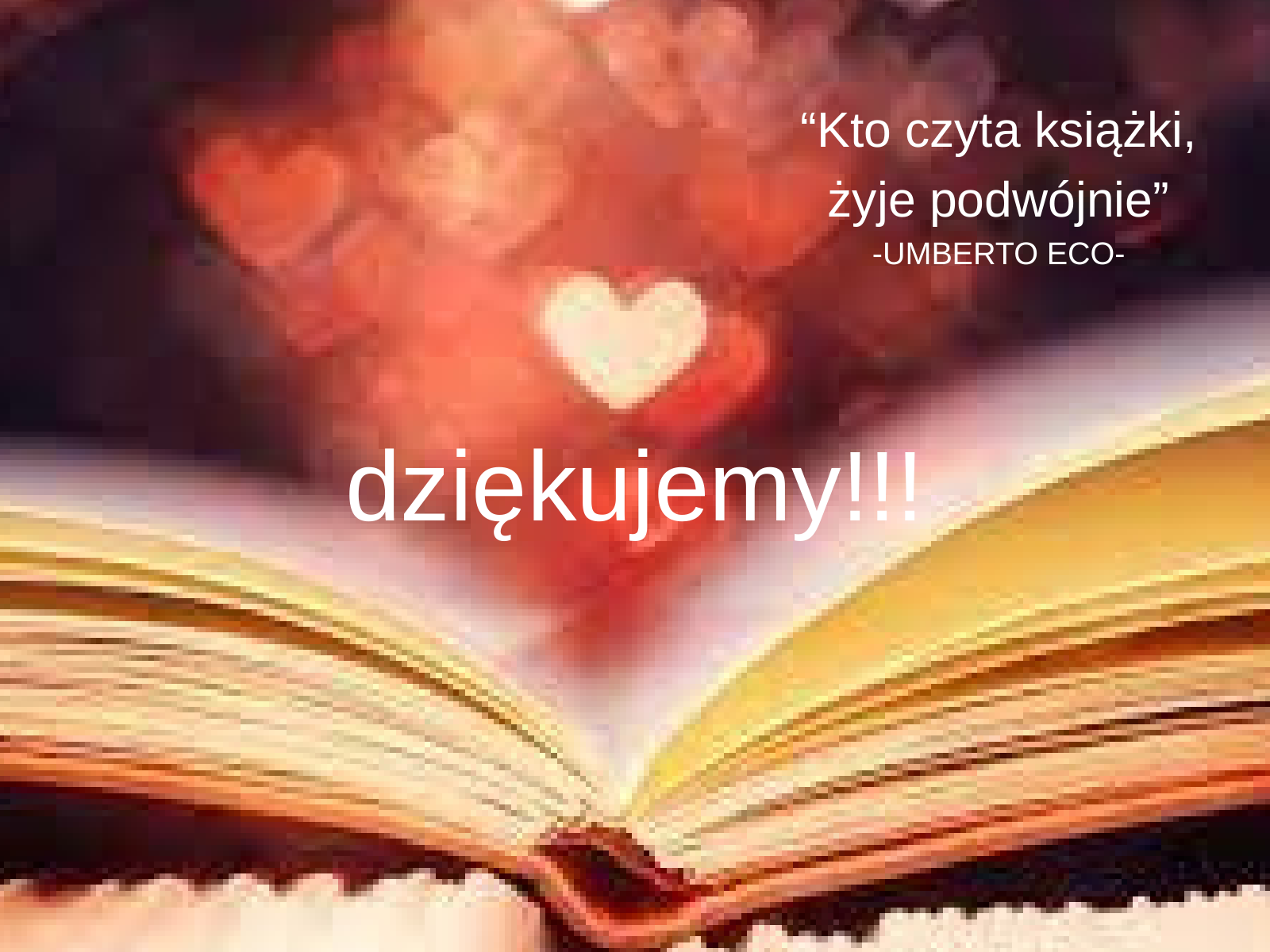

“Kto czyta książki,
żyje podwójnie”
-UMBERTO ECO-
thank you
dziękujemy!!!